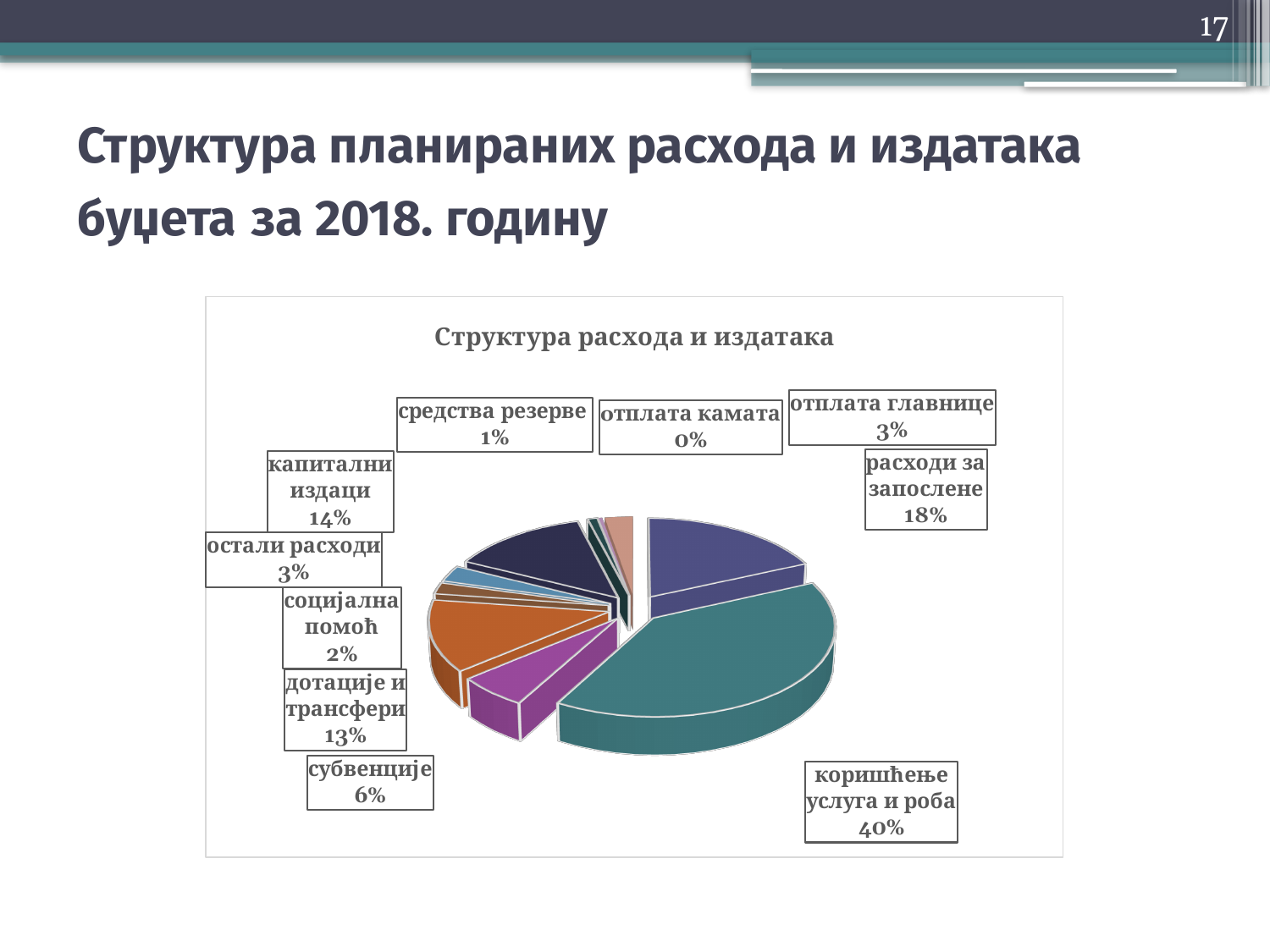

17
# Структура планираних расхода и издатака буџета за 2018. годину

[unsupported chart]